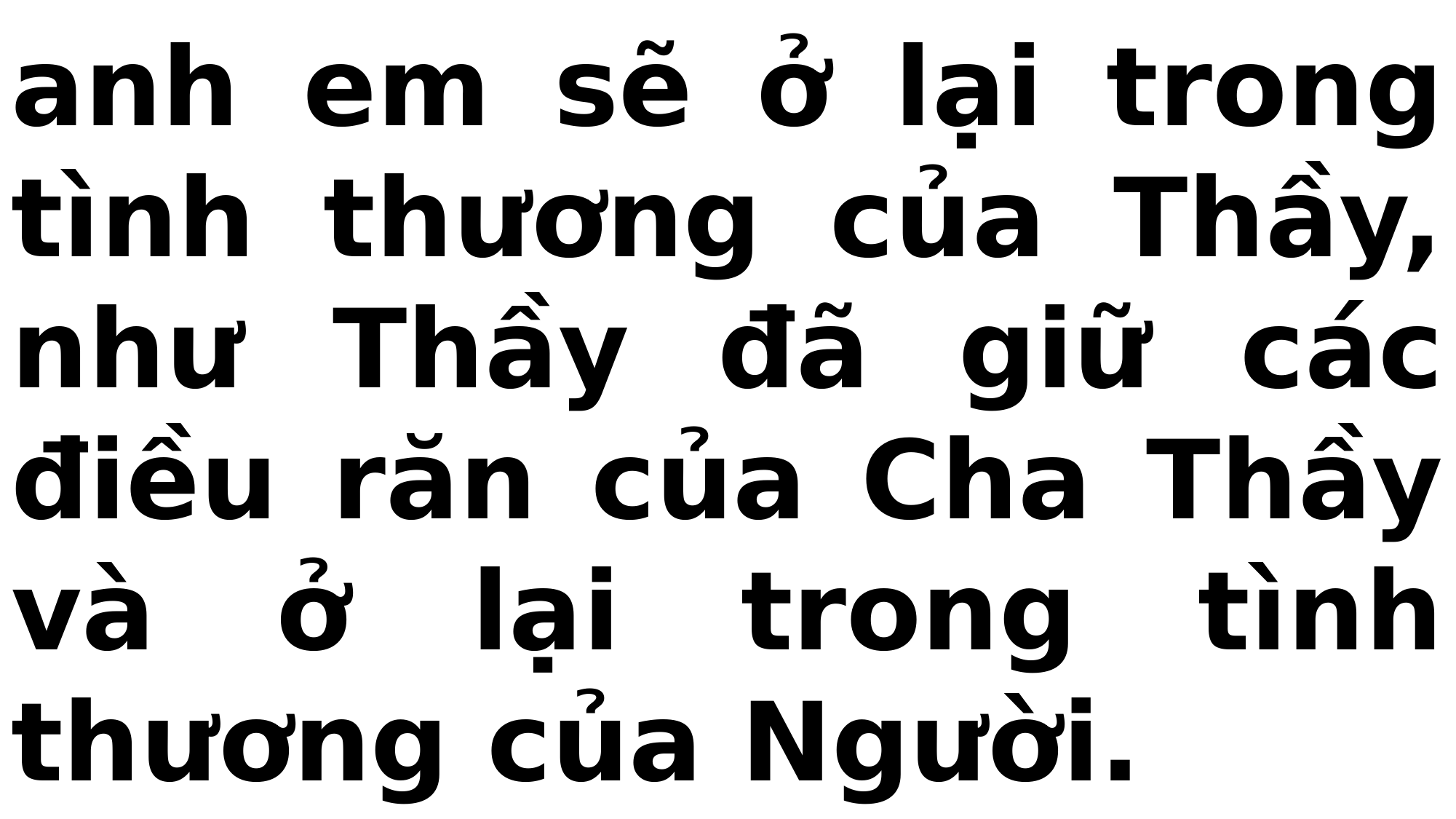

# anh em sẽ ở lại trong tình thương của Thầy, như Thầy đã giữ các điều răn của Cha Thầy và ở lại trong tình thương của Người.